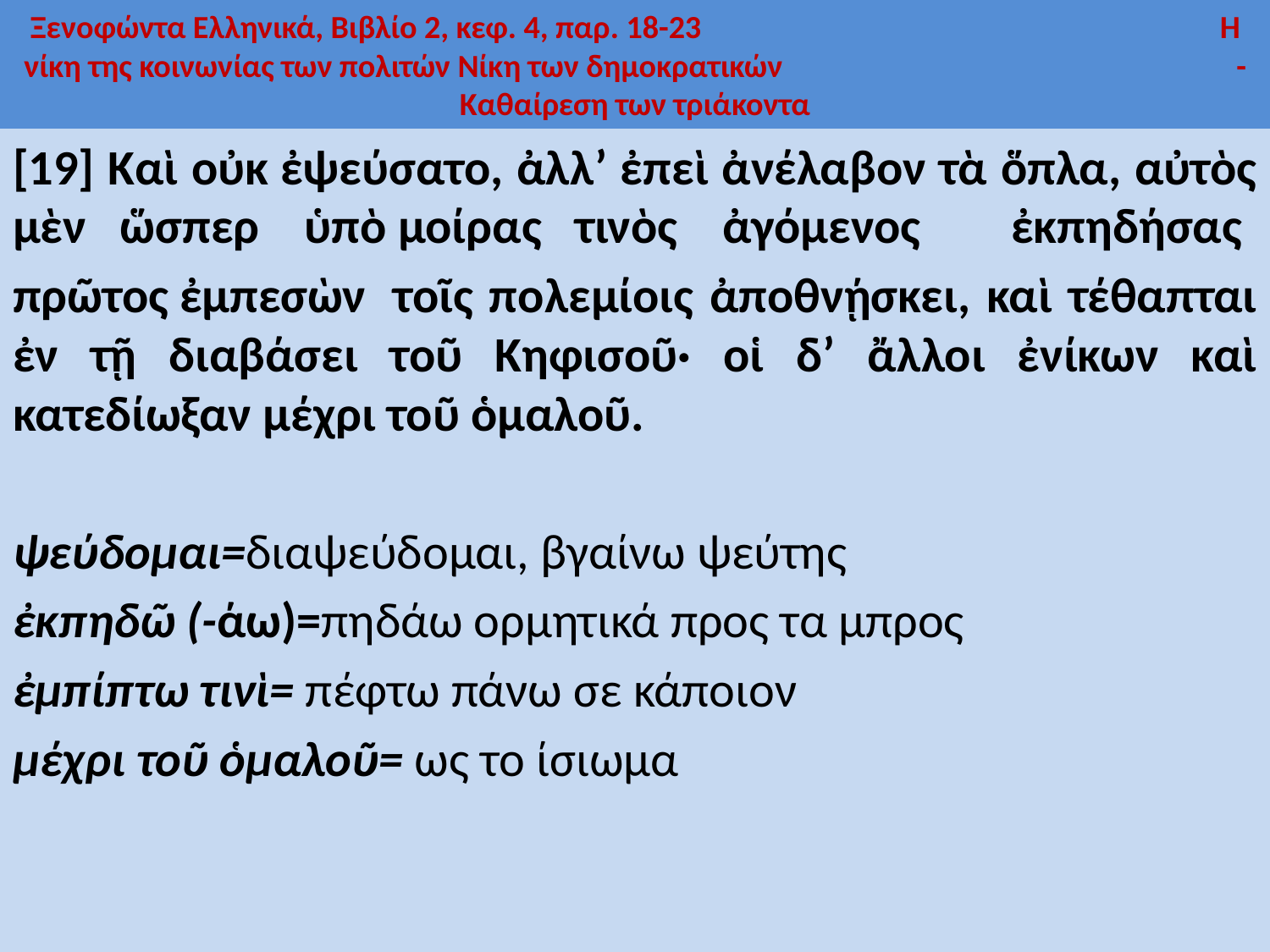

# Ξενοφώντα Ελληνικά, Βιβλίο 2, κεφ. 4, παρ. 18-23                                                                        Η νίκη της κοινωνίας των πολιτών Νίκη των δημοκρατικών                                                               - Καθαίρεση των τριάκοντα
[19] Καὶ οὐκ ἐψεύσατο, ἀλλ’ ἐπεὶ ἀνέλαβον τὰ ὅπλα, αὐτὸς μὲν   ὥσπερ    ὑπὸ μοίρας   τινὸς    ἀγόμενος        ἐκπηδήσας
πρῶτος ἐμπεσὼν  τοῖς πολεμίοις ἀποθνῄσκει, καὶ τέθαπται ἐν τῇ διαβάσει τοῦ Κηφισοῦ· οἱ δ’ ἄλλοι ἐνίκων καὶ κατεδίωξαν μέχρι τοῦ ὁμαλοῦ.

ψεύδομαι=διαψεύδομαι, βγαίνω ψεύτης
ἐκπηδῶ (-άω)=πηδάω ορμητικά προς τα μπρος
ἐμπίπτω τινὶ= πέφτω πάνω σε κάποιον
μέχρι τοῦ ὁμαλοῦ= ως το ίσιωμα